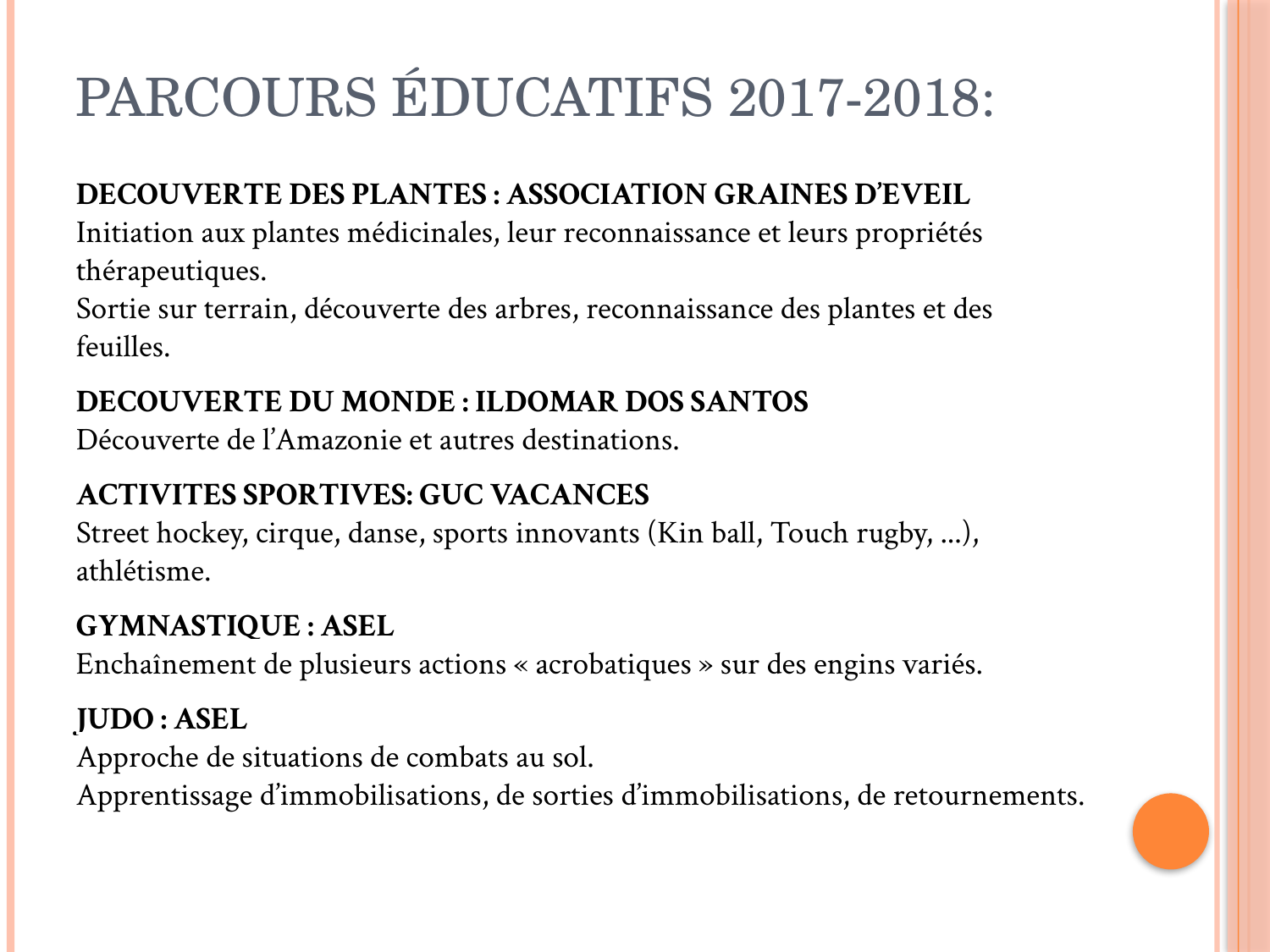

Parcours éducatifs 2017-2018:

DECOUVERTE DES PLANTES : Association Graines d’Eveil
Initiation aux plantes médicinales, leur reconnaissance et leurs propriétés thérapeutiques.
Sortie sur terrain, découverte des arbres, reconnaissance des plantes et des feuilles.

DECOUVERTE DU MONDE : Ildomar Dos Santos
Découverte de l’Amazonie et autres destinations.

ACTIVITES SPORTIVES: GUC VACANCES
Street hockey, cirque, danse, sports innovants (Kin ball, Touch rugby, ...), athlétisme.

GYMNASTIQUE : ASEL
Enchaînement de plusieurs actions « acrobatiques » sur des engins variés.

JUDO : ASEL
Approche de situations de combats au sol.
Apprentissage d’immobilisations, de sorties d’immobilisations, de retournements.